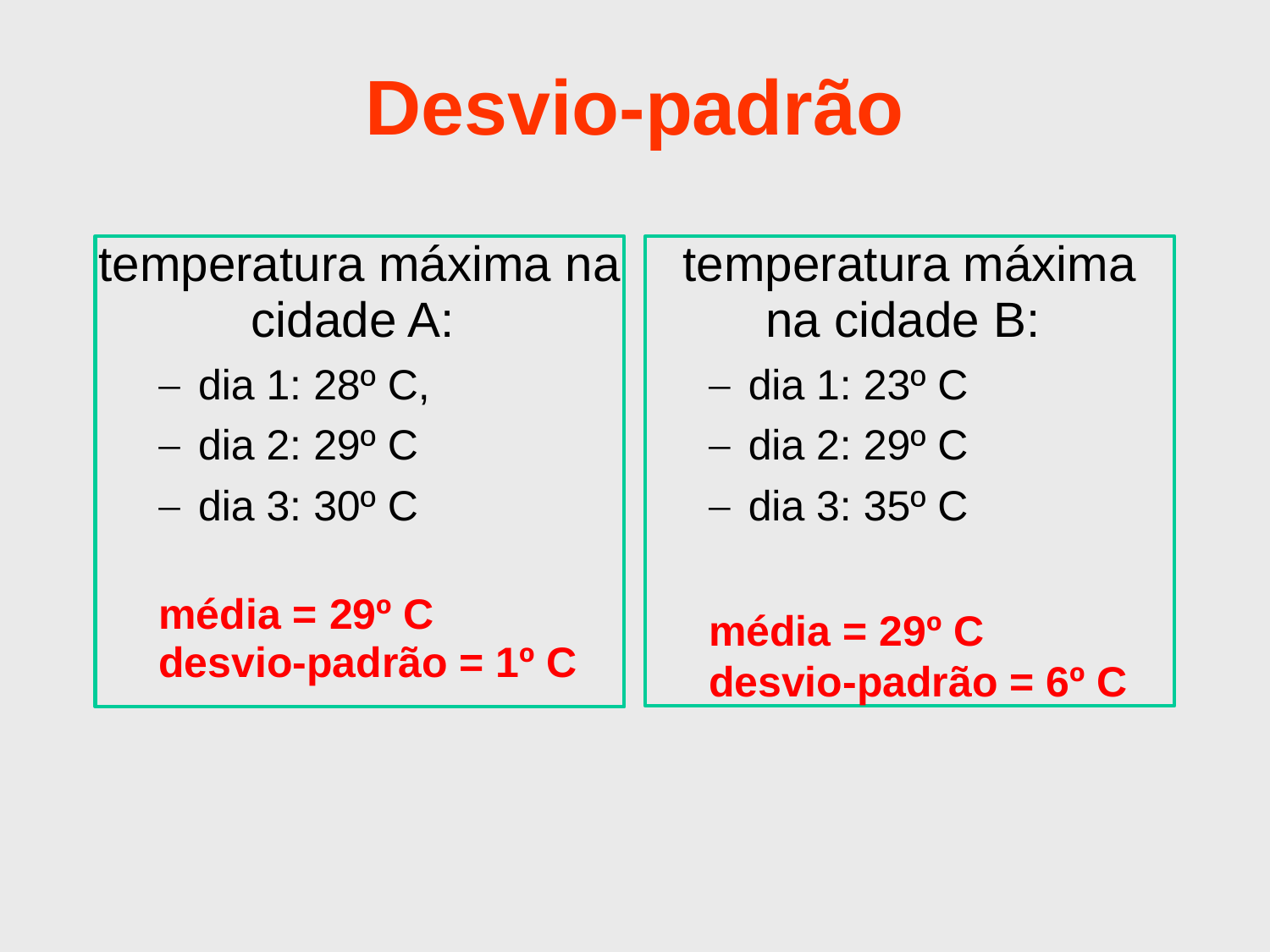

# Desvio-padrão
temperatura máxima na cidade A:
dia 1: 28º C,
dia 2: 29º C
dia 3: 30º C

média = 29º C
desvio-padrão = 1º C

 temperatura máxima  na cidade B:
dia 1: 23º C
dia 2: 29º C
dia 3: 35º C

média = 29º C
desvio-padrão = 6º C